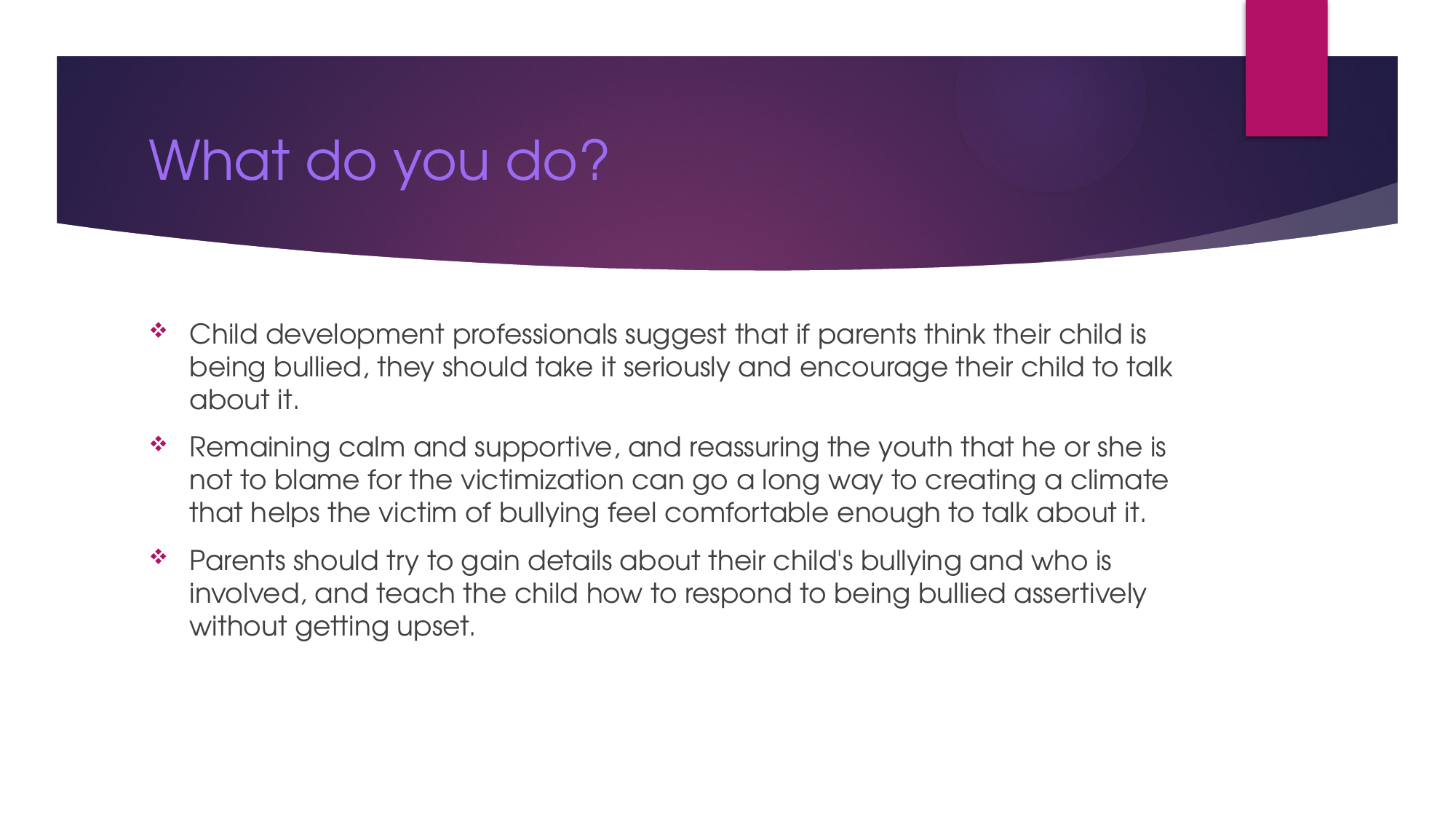

# What do you do?
Child development professionals suggest that if parents think their child is being bullied, they should take it seriously and encourage their child to talk about it.
Remaining calm and supportive, and reassuring the youth that he or she is not to blame for the victimization can go a long way to creating a climate that helps the victim of bullying feel comfortable enough to talk about it.
Parents should try to gain details about their child's bullying and who is involved, and teach the child how to respond to being bullied assertively without getting upset.